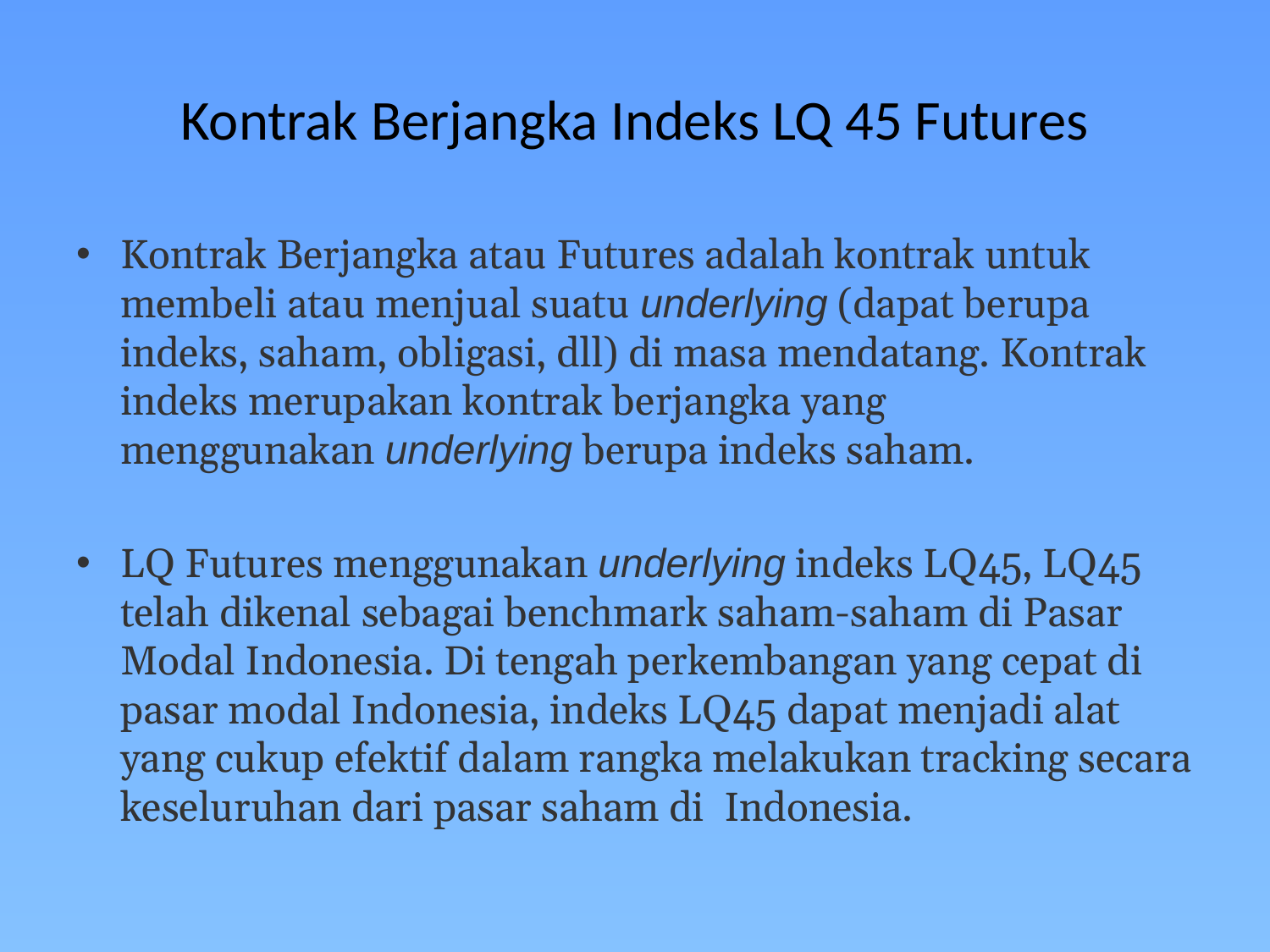

# Kontrak Berjangka Indeks LQ 45 Futures
Kontrak Berjangka atau Futures adalah kontrak untuk membeli atau menjual suatu underlying (dapat berupa indeks, saham, obligasi, dll) di masa mendatang. Kontrak indeks merupakan kontrak berjangka yang menggunakan underlying berupa indeks saham.

LQ Futures menggunakan underlying indeks LQ45, LQ45 telah dikenal sebagai benchmark saham-saham di Pasar Modal Indonesia. Di tengah perkembangan yang cepat di pasar modal Indonesia, indeks LQ45 dapat menjadi alat yang cukup efektif dalam rangka melakukan tracking secara keseluruhan dari pasar saham di  Indonesia.